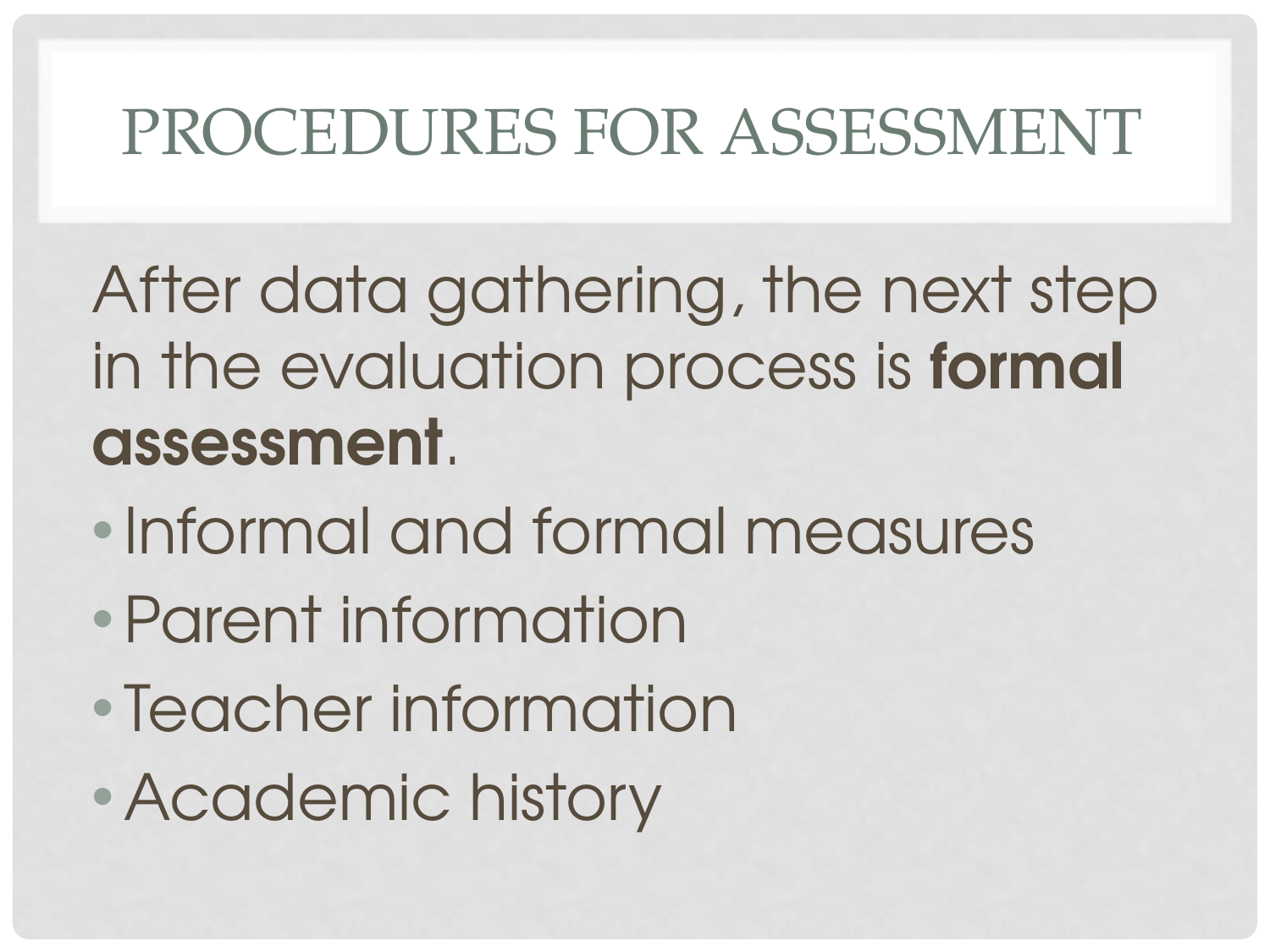

# Procedures for Assessment
After data gathering, the next step in the evaluation process is formal assessment.
Informal and formal measures
Parent information
Teacher information
Academic history